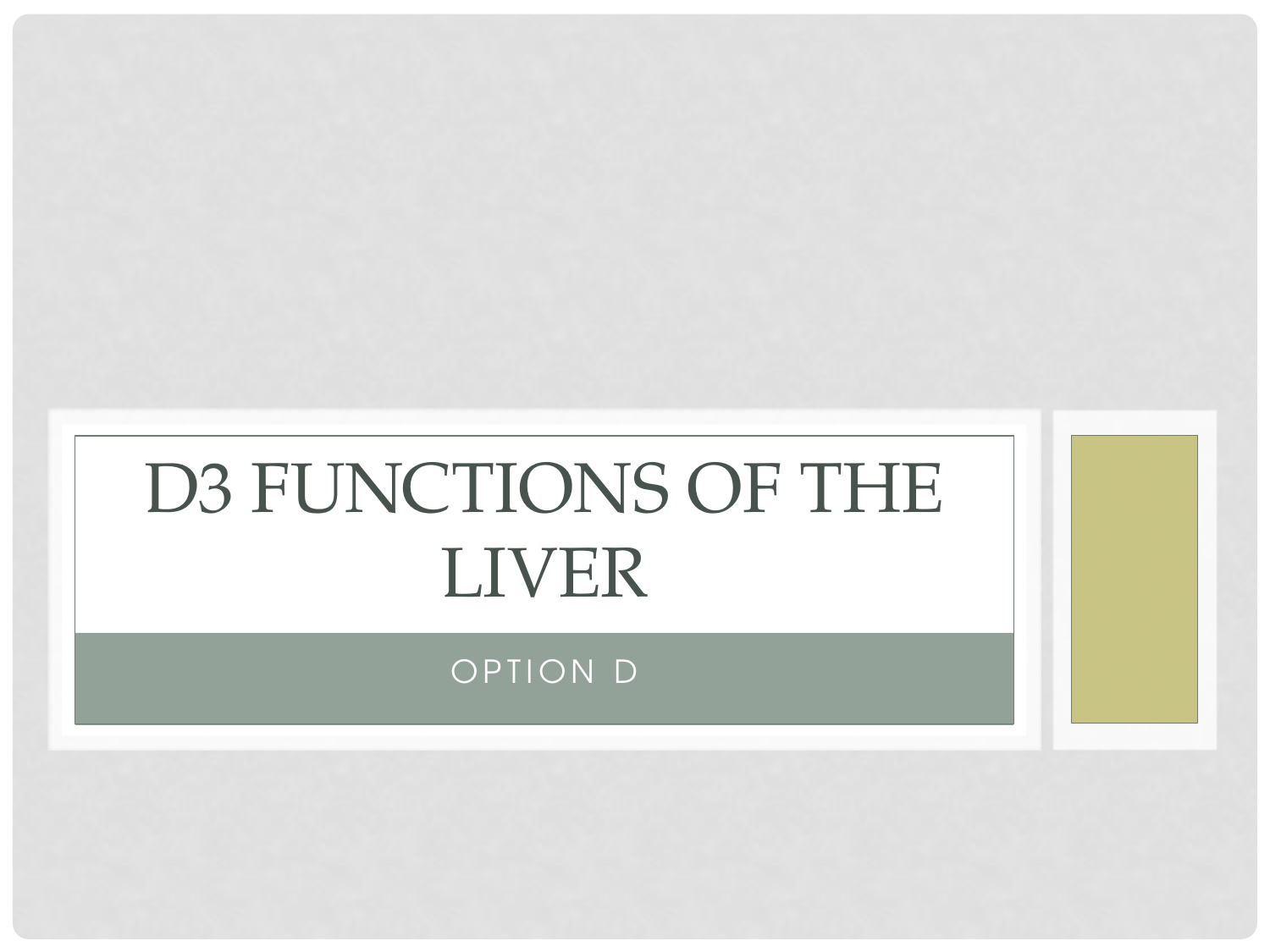

# D3 functions of the liver
Option d